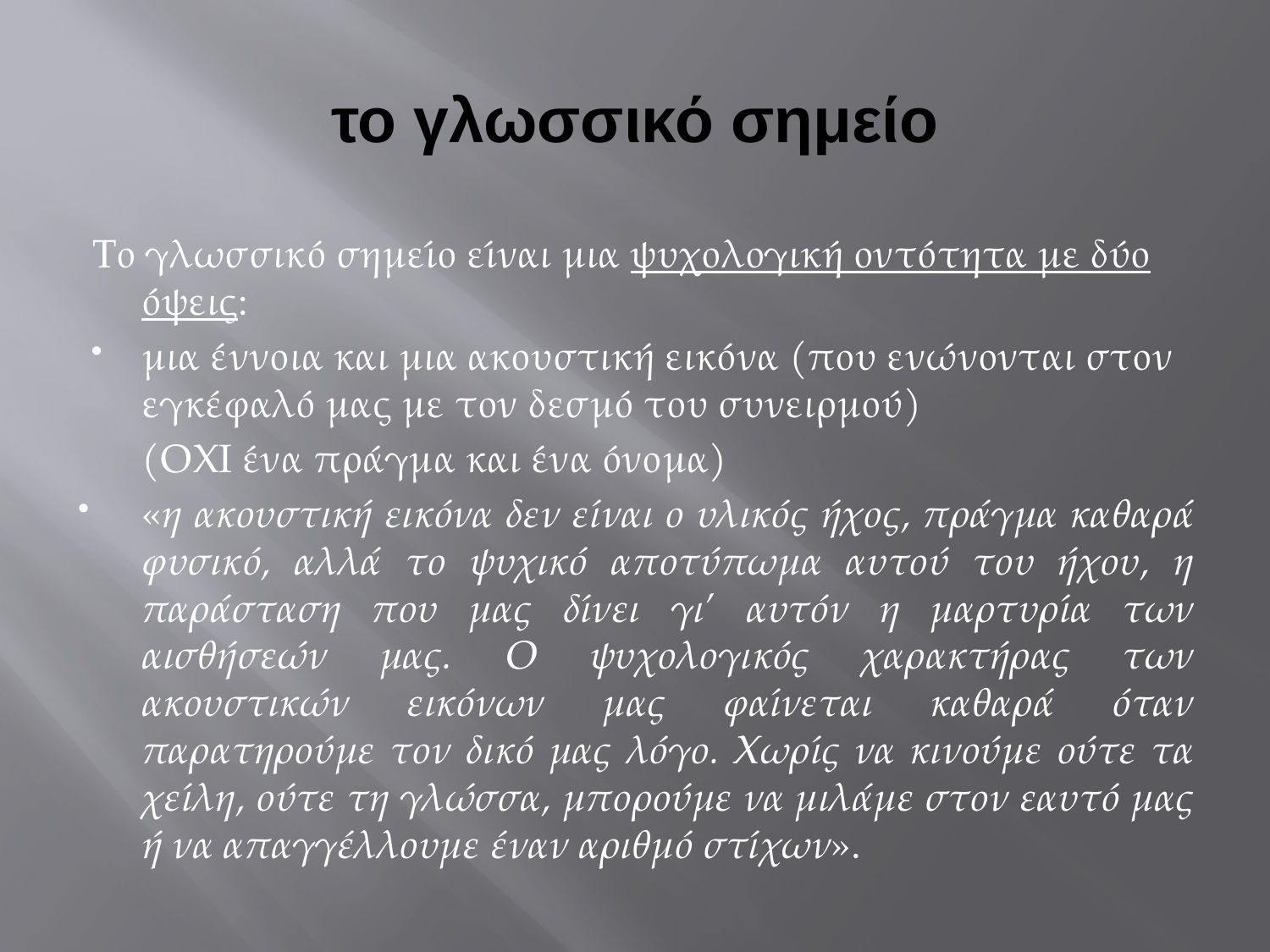

# το γλωσσικό σημείο
Το γλωσσικό σημείο είναι μια ψυχολογική οντότητα με δύο όψεις:
μια έννοια και μια ακουστική εικόνα (που ενώνονται στον εγκέφαλό μας με τον δεσμό του συνειρμού)
	(ΟΧΙ ένα πράγμα και ένα όνομα)
«η ακουστική εικόνα δεν είναι ο υλικός ήχος, πράγμα καθαρά φυσικό, αλλά το ψυχικό αποτύπωμα αυτού του ήχου, η παράσταση που μας δίνει γι’ αυτόν η μαρτυρία των αισθήσεών μας. Ο ψυχολογικός χαρακτήρας των ακουστικών εικόνων μας φαίνεται καθαρά όταν παρατηρούμε τον δικό μας λόγο. Χωρίς να κινούμε ούτε τα χείλη, ούτε τη γλώσσα, μπορούμε να μιλάμε στον εαυτό μας ή να απαγγέλλουμε έναν αριθμό στίχων».